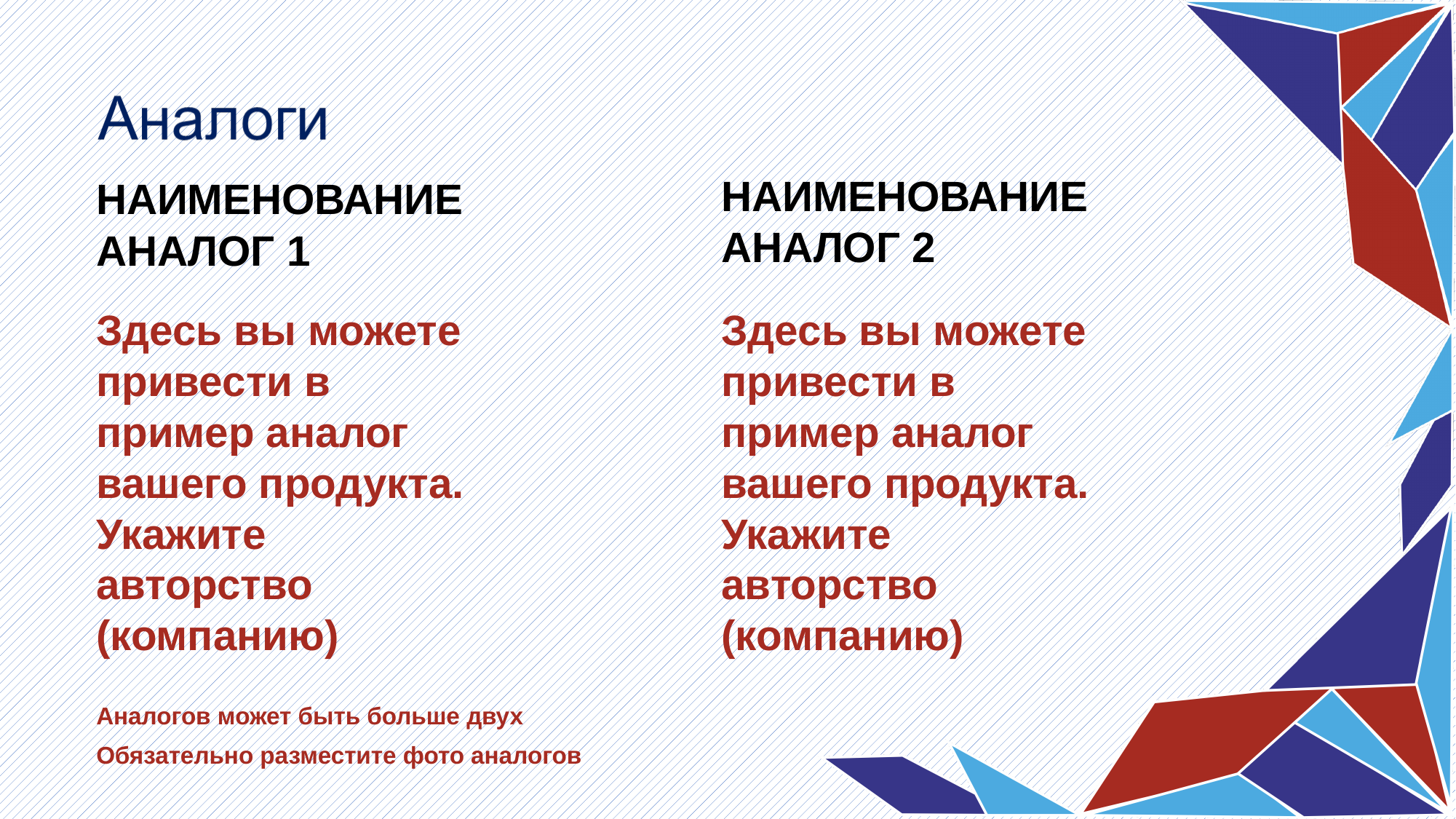

НАИМЕНОВАНИЕАНАЛОГ 2
НАИМЕНОВАНИЕ АНАЛОГ 1
Здесь вы можете привести в пример аналог вашего продукта. Укажите авторство (компанию)
Здесь вы можете привести в пример аналог вашего продукта. Укажите авторство (компанию)
Аналогов может быть больше двух
Обязательно разместите фото аналогов